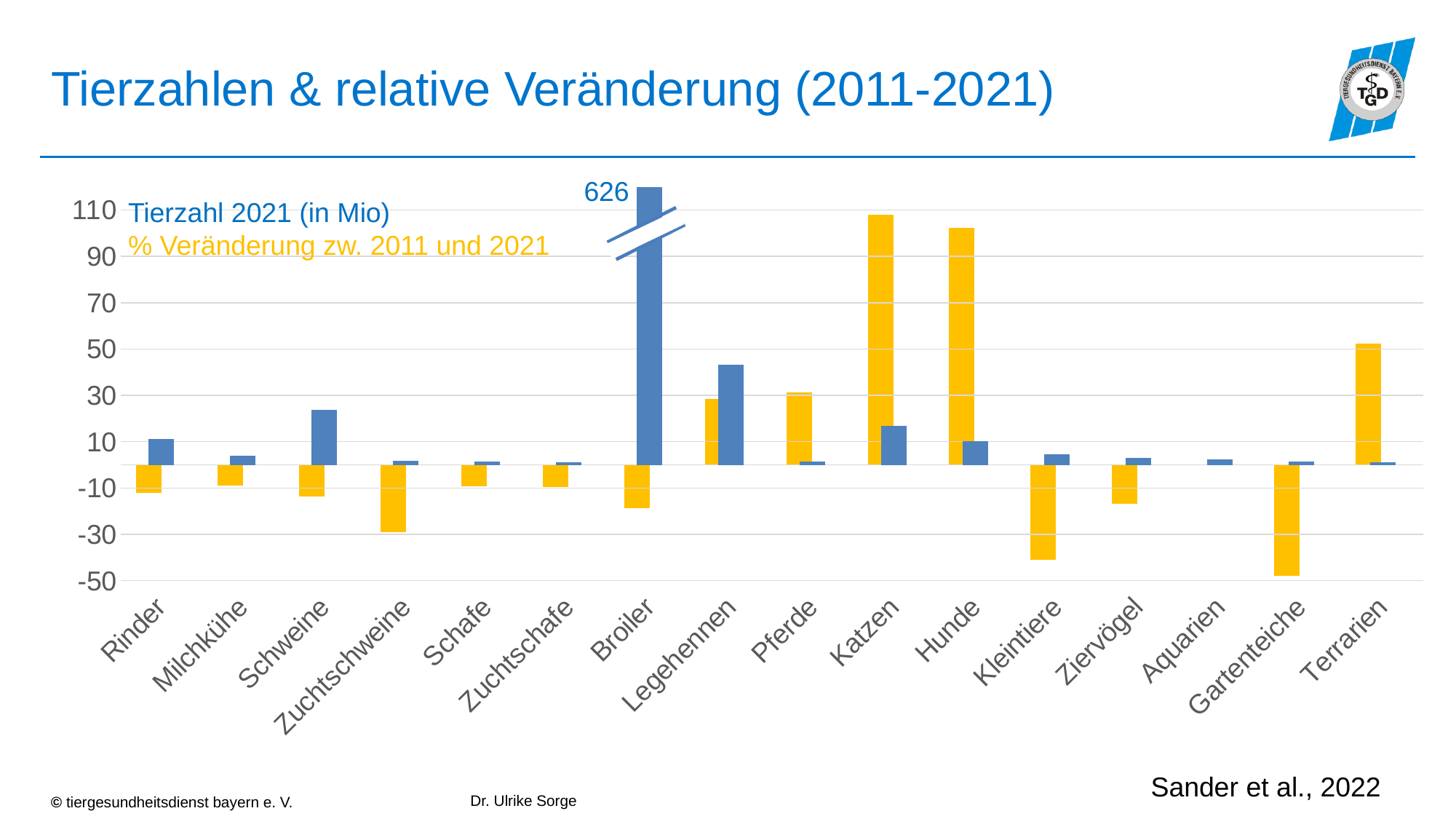

# Tierzahlen & relative Veränderung (2011-2021)

### Chart

| Category | 2021 |
|---|---|
| Rinder | 11.04 |
| Milchkühe | 3.83 |
| Schweine | 23.76 |
| Zuchtschweine | 1.6 |
| Schafe | 1.51 |
| Zuchtschafe | 1.07 |
| Broiler | 625.81 |
| Legehennen | 43.2 |
| Pferde | 1.3 |
| Katzen | 16.7 |
| Hunde | 10.3 |
| Kleintiere | 4.6 |
| Ziervögel | 3.1 |
| Aquarien | 2.3 |
| Gartenteiche | 1.4 |
| Terrarien | 1.2 |
626

### Chart

| Category |  |
|---|---|
Tierzahl 2021 (in Mio)
% Veränderung zw. 2011 und 2021

Sander et al., 2022